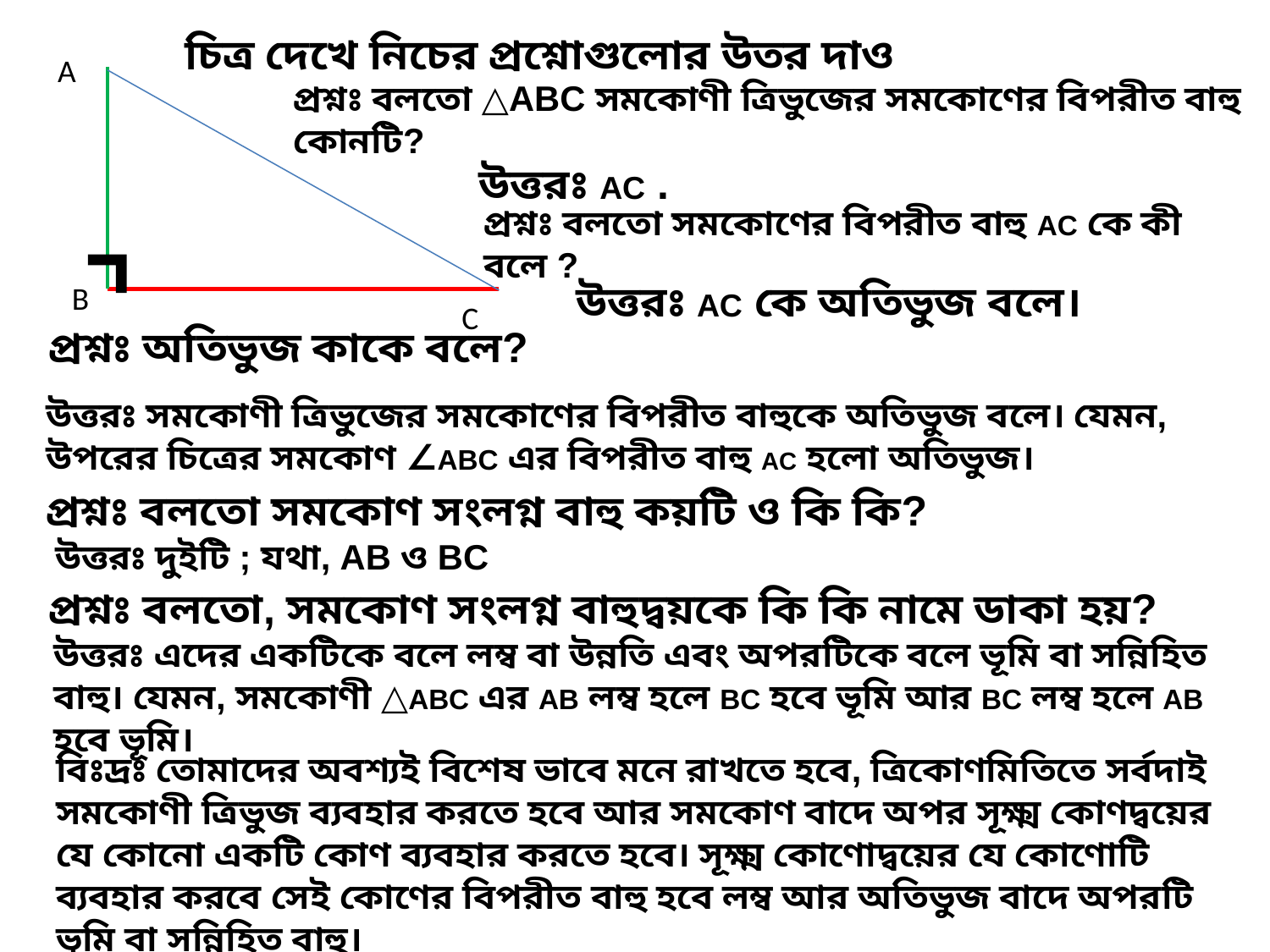

চিত্র দেখে নিচের প্রশ্নোগুলোর উতর দাও
A
⌝
C
B
প্রশ্নঃ বলতো △ABC সমকোণী ত্রিভুজের সমকোণের বিপরীত বাহু কোনটি?
উত্তরঃ AC .
প্রশ্নঃ বলতো সমকোণের বিপরীত বাহু AC কে কী বলে ?
উত্তরঃ AC কে অতিভুজ বলে।
প্রশ্নঃ অতিভুজ কাকে বলে?
উত্তরঃ সমকোণী ত্রিভুজের সমকোণের বিপরীত বাহুকে অতিভুজ বলে। যেমন, উপরের চিত্রের সমকোণ ∠ABC এর বিপরীত বাহু AC হলো অতিভুজ।
প্রশ্নঃ বলতো সমকোণ সংলগ্ন বাহু কয়টি ও কি কি?
উত্তরঃ দুইটি ; যথা, AB ও BC
প্রশ্নঃ বলতো, সমকোণ সংলগ্ন বাহুদ্বয়কে কি কি নামে ডাকা হয়?
উত্তরঃ এদের একটিকে বলে লম্ব বা উন্নতি এবং অপরটিকে বলে ভূমি বা সন্নিহিত বাহু। যেমন, সমকোণী △ABC এর AB লম্ব হলে BC হবে ভূমি আর BC লম্ব হলে AB হবে ভূমি।
বিঃদ্রঃ তোমাদের অবশ্যই বিশেষ ভাবে মনে রাখতে হবে, ত্রিকোণমিতিতে সর্বদাই সমকোণী ত্রিভুজ ব্যবহার করতে হবে আর সমকোণ বাদে অপর সূক্ষ্ম কোণদ্বয়ের যে কোনো একটি কোণ ব্যবহার করতে হবে। সূক্ষ্ম কোণোদ্বয়ের যে কোণোটি ব্যবহার করবে সেই কোণের বিপরীত বাহু হবে লম্ব আর অতিভুজ বাদে অপরটি ভূমি বা সন্নিহিত বাহু।